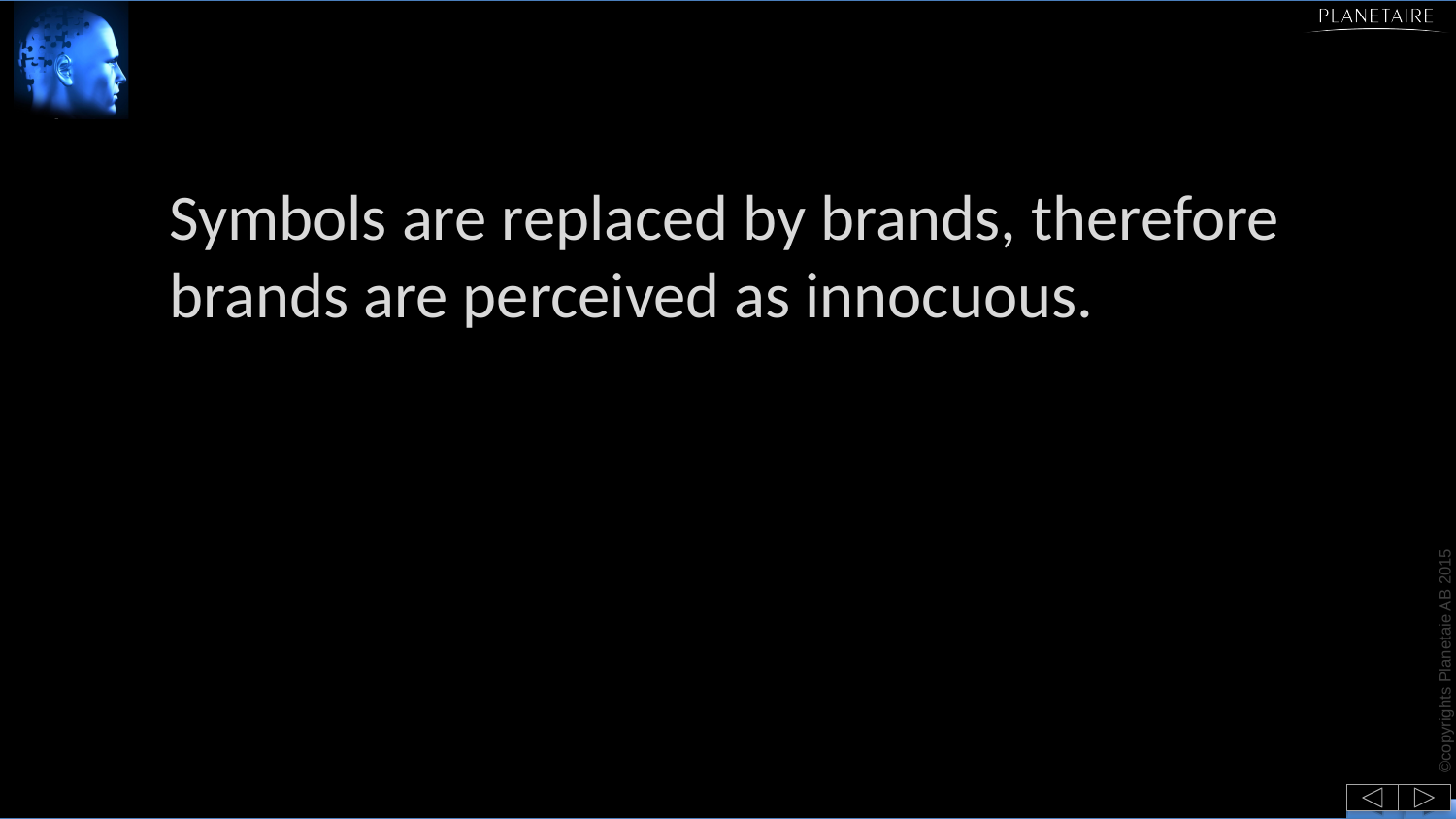

#
Symbols are replaced by brands, therefore brands are perceived as innocuous.